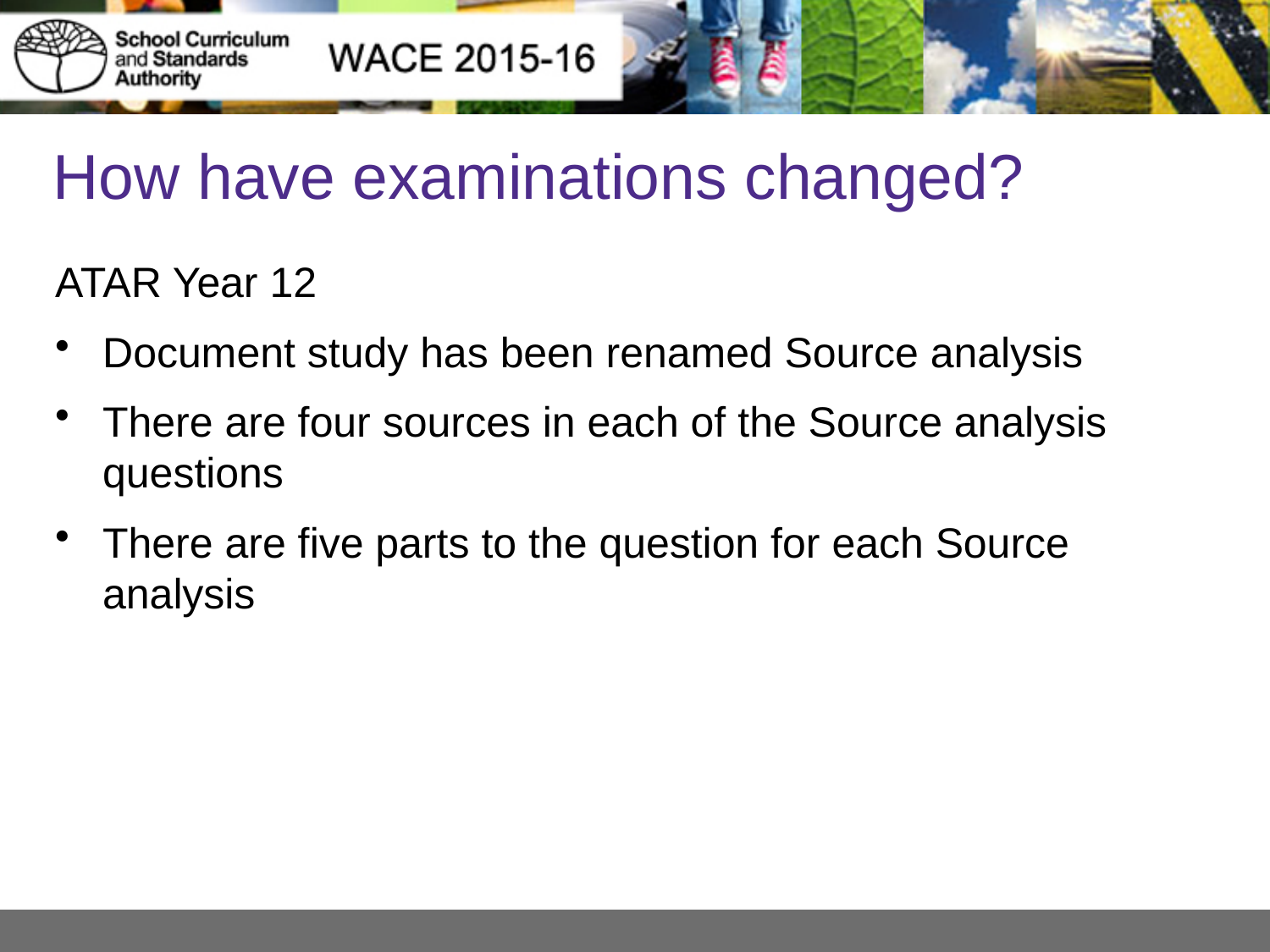

# How have examinations changed?
ATAR Year 12
Document study has been renamed Source analysis
There are four sources in each of the Source analysis questions
There are five parts to the question for each Source analysis